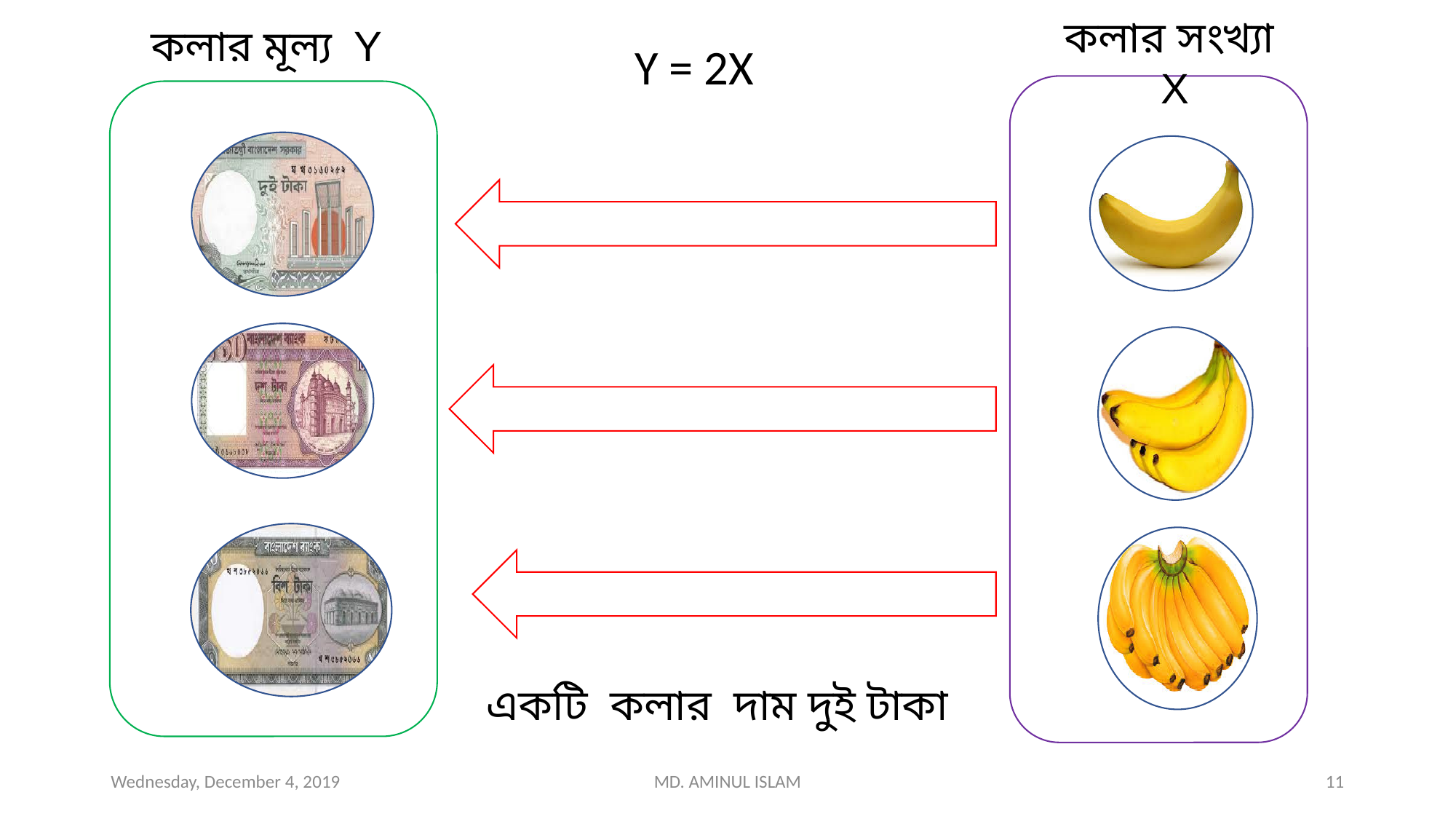

কলার সংখ্যা  X
 কলার মূল্য  Y

Y = 2X

একটি  কলার  দাম দুই টাকা
Wednesday, December 4, 2019
MD. AMINUL ISLAM
11